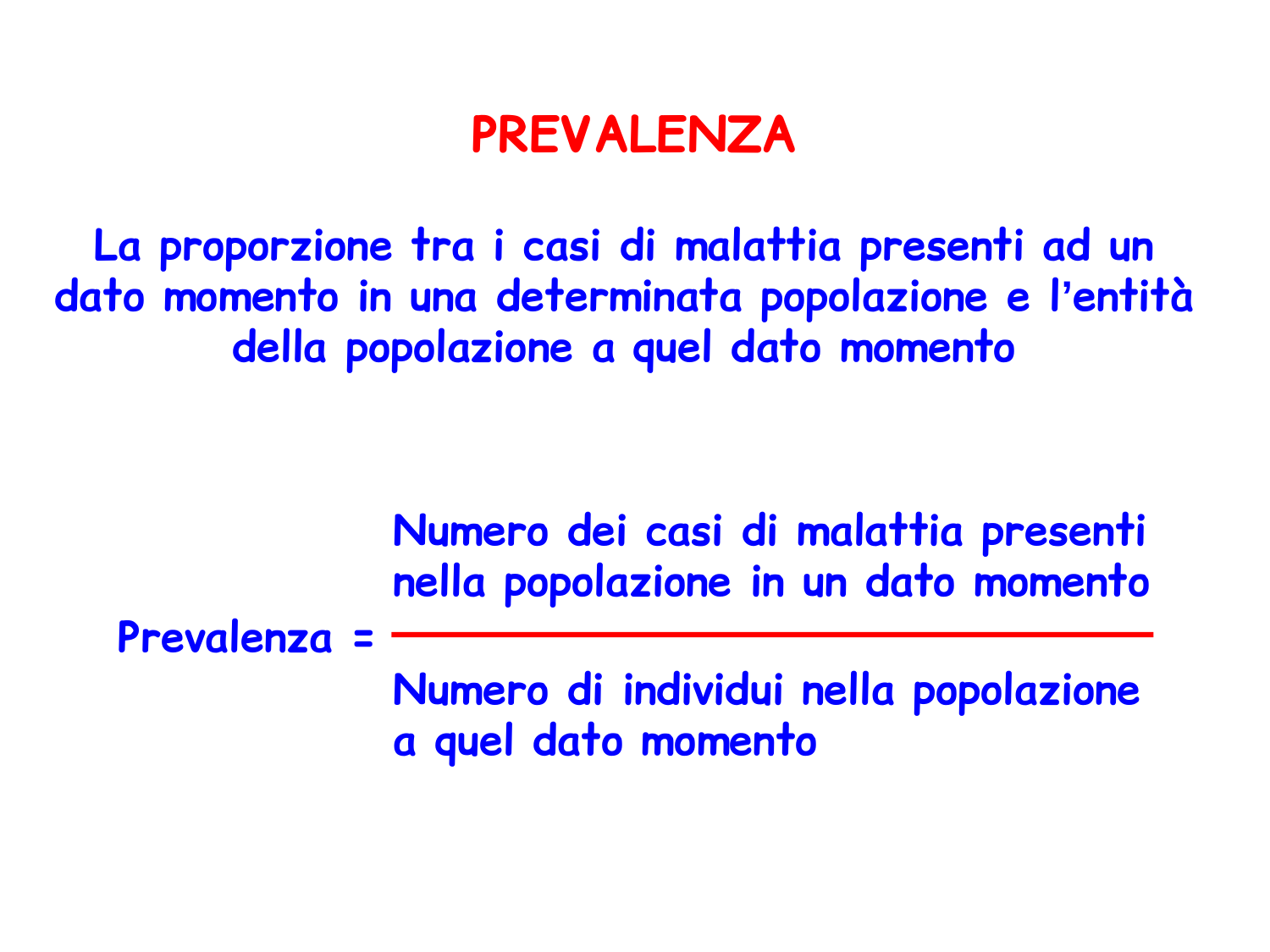

# PREVALENZA
La proporzione tra i casi di malattia presenti ad un dato momento in una determinata popolazione e l’entità della popolazione a quel dato momento
Numero dei casi di malattia presenti nella popolazione in un dato momento
Prevalenza =

Numero di individui nella popolazione a quel dato momento